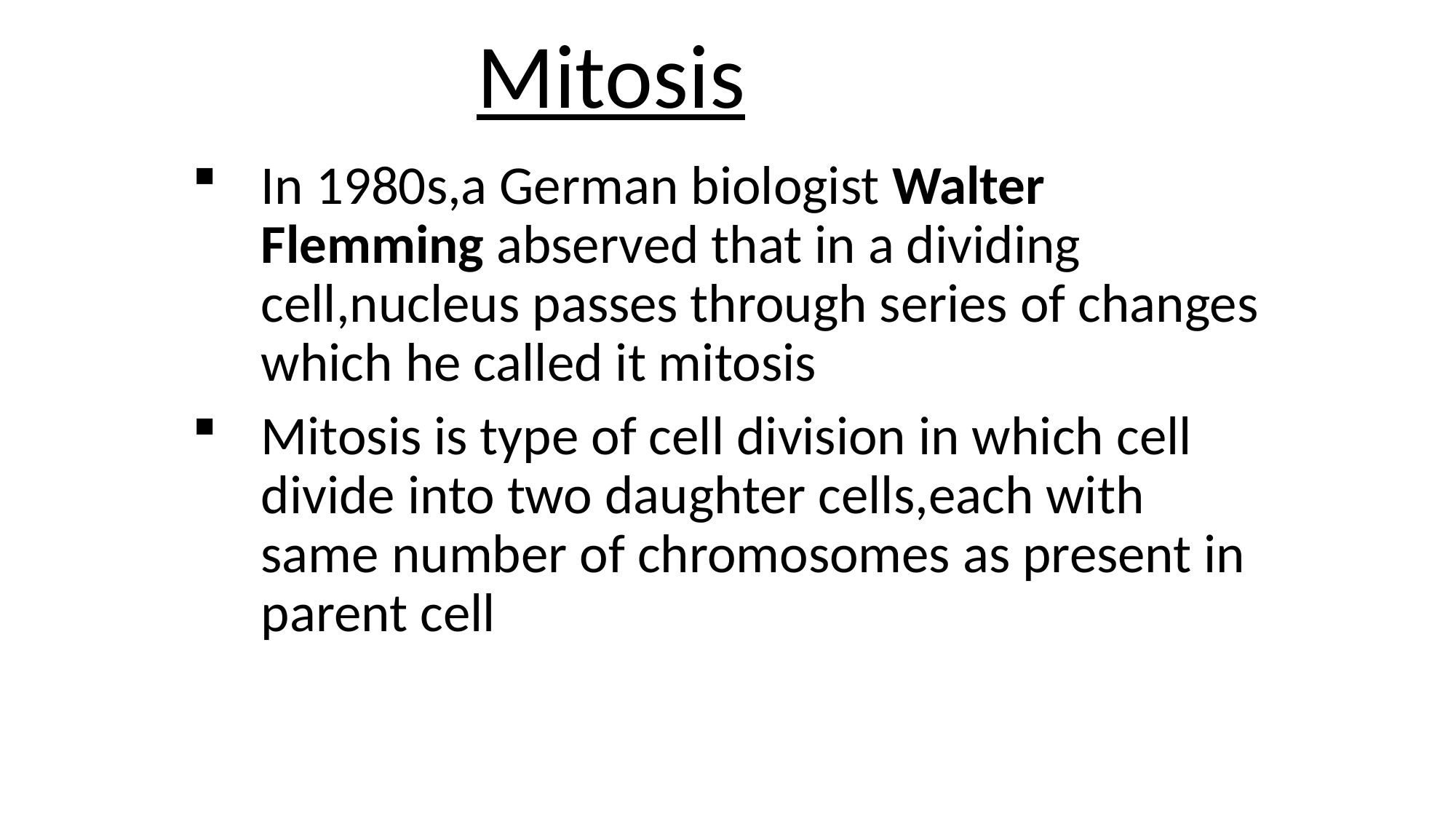

# Mitosis
In 1980s,a German biologist Walter Flemming abserved that in a dividing cell,nucleus passes through series of changes which he called it mitosis
Mitosis is type of cell division in which cell divide into two daughter cells,each with same number of chromosomes as present in parent cell